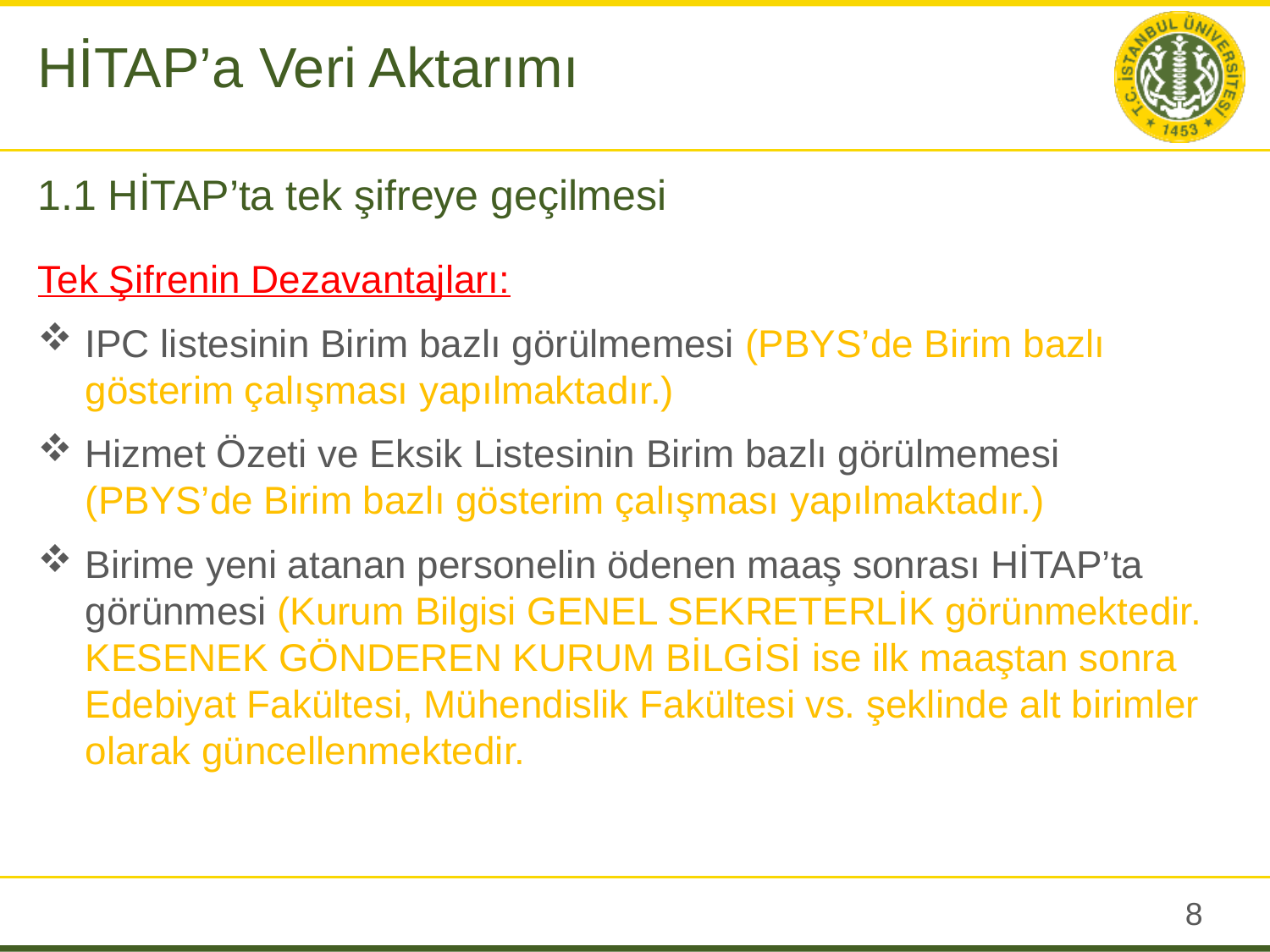

HİTAP’a Veri Aktarımı
# 1.1 HİTAP’ta tek şifreye geçilmesi
Tek Şifrenin Dezavantajları:
IPC listesinin Birim bazlı görülmemesi (PBYS’de Birim bazlı gösterim çalışması yapılmaktadır.)
Hizmet Özeti ve Eksik Listesinin Birim bazlı görülmemesi (PBYS’de Birim bazlı gösterim çalışması yapılmaktadır.)
Birime yeni atanan personelin ödenen maaş sonrası HİTAP’ta görünmesi (Kurum Bilgisi GENEL SEKRETERLİK görünmektedir. KESENEK GÖNDEREN KURUM BİLGİSİ ise ilk maaştan sonra Edebiyat Fakültesi, Mühendislik Fakültesi vs. şeklinde alt birimler olarak güncellenmektedir.

8